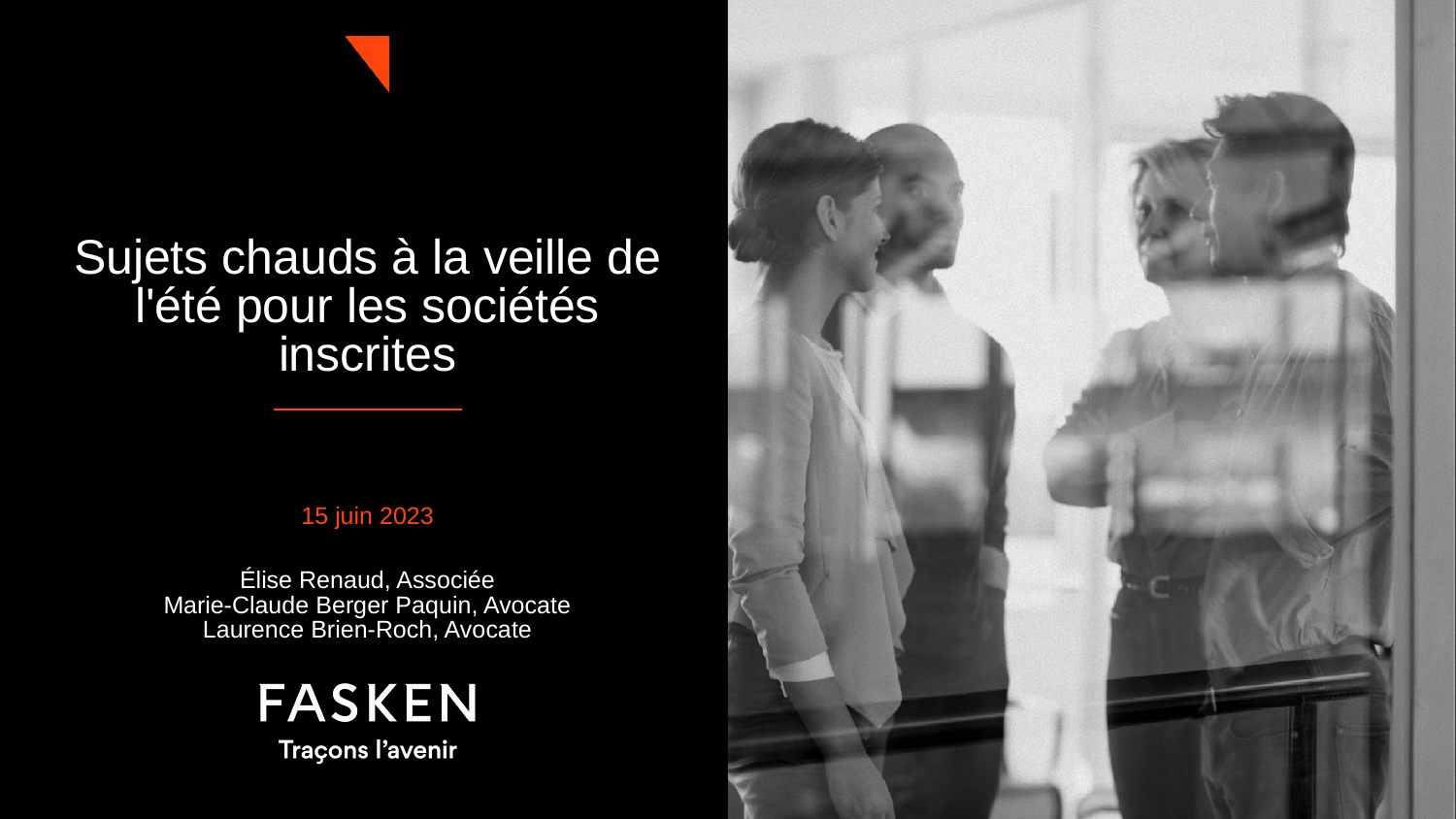

# Sujets chauds à la veille de l'été pour les sociétés inscrites
15 juin 2023

Élise Renaud, Associée
Marie-Claude Berger Paquin, Avocate
Laurence Brien-Roch, Avocate